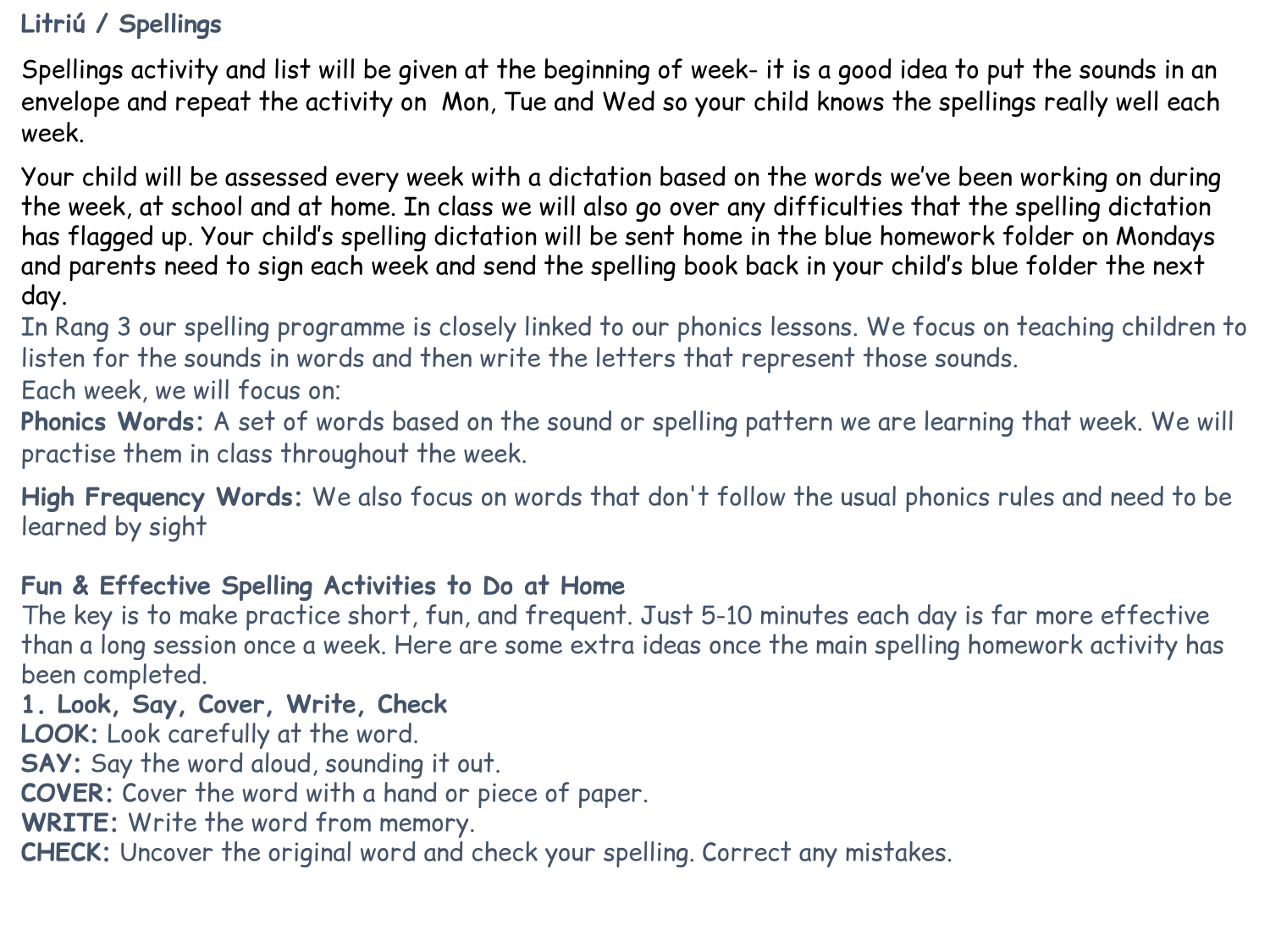

Litriú / Spellings
Spellings activity and list will be given at the beginning of week- it is a good idea to put the sounds in an envelope and repeat the activity on  Mon, Tue and Wed so your child knows the spellings really well each week.
Your child will be assessed every week with a dictation based on the words we’ve been working on during the week, at school and at home. In class we will also go over any difficulties that the spelling dictation has flagged up. Your child’s spelling dictation will be sent home in the blue homework folder on Mondays and parents need to sign each week and send the spelling book back in your child’s blue folder the next day.
In Rang 3 our spelling programme is closely linked to our phonics lessons. We focus on teaching children to listen for the sounds in words and then write the letters that represent those sounds.
Each week, we will focus on:
Phonics Words: A set of words based on the sound or spelling pattern we are learning that week. We will practise them in class throughout the week.
High Frequency Words: We also focus on words that don't follow the usual phonics rules and need to be learned by sight
Fun & Effective Spelling Activities to Do at Home
The key is to make practice short, fun, and frequent. Just 5-10 minutes each day is far more effective than a long session once a week. Here are some extra ideas once the main spelling homework activity has been completed.
1. Look, Say, Cover, Write, Check
LOOK: Look carefully at the word.
SAY: Say the word aloud, sounding it out.
COVER: Cover the word with a hand or piece of paper.
WRITE: Write the word from memory.
CHECK: Uncover the original word and check your spelling. Correct any mistakes.